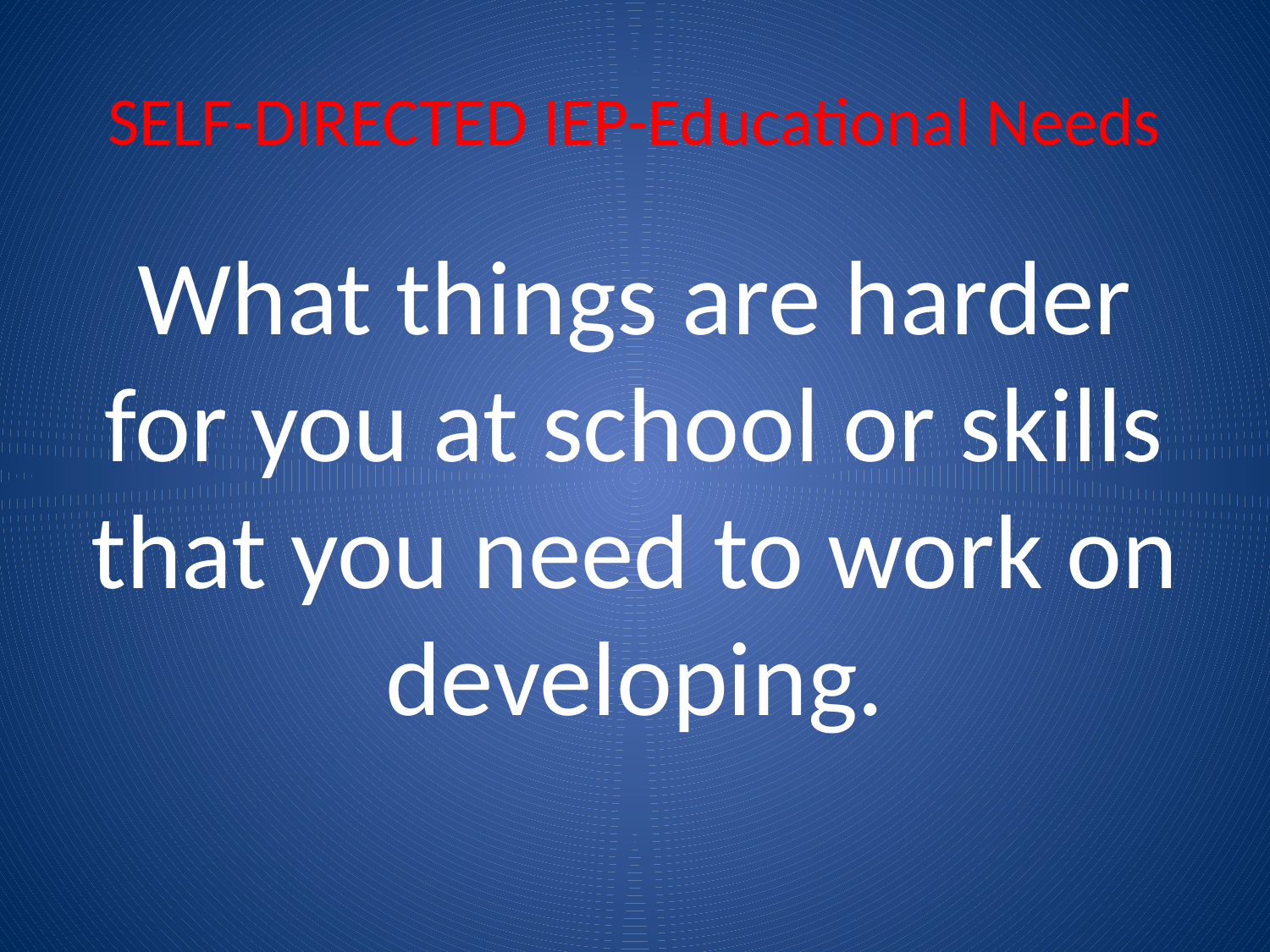

# SELF-DIRECTED IEP-Educational Needs
What things are harder for you at school or skills that you need to work on developing.